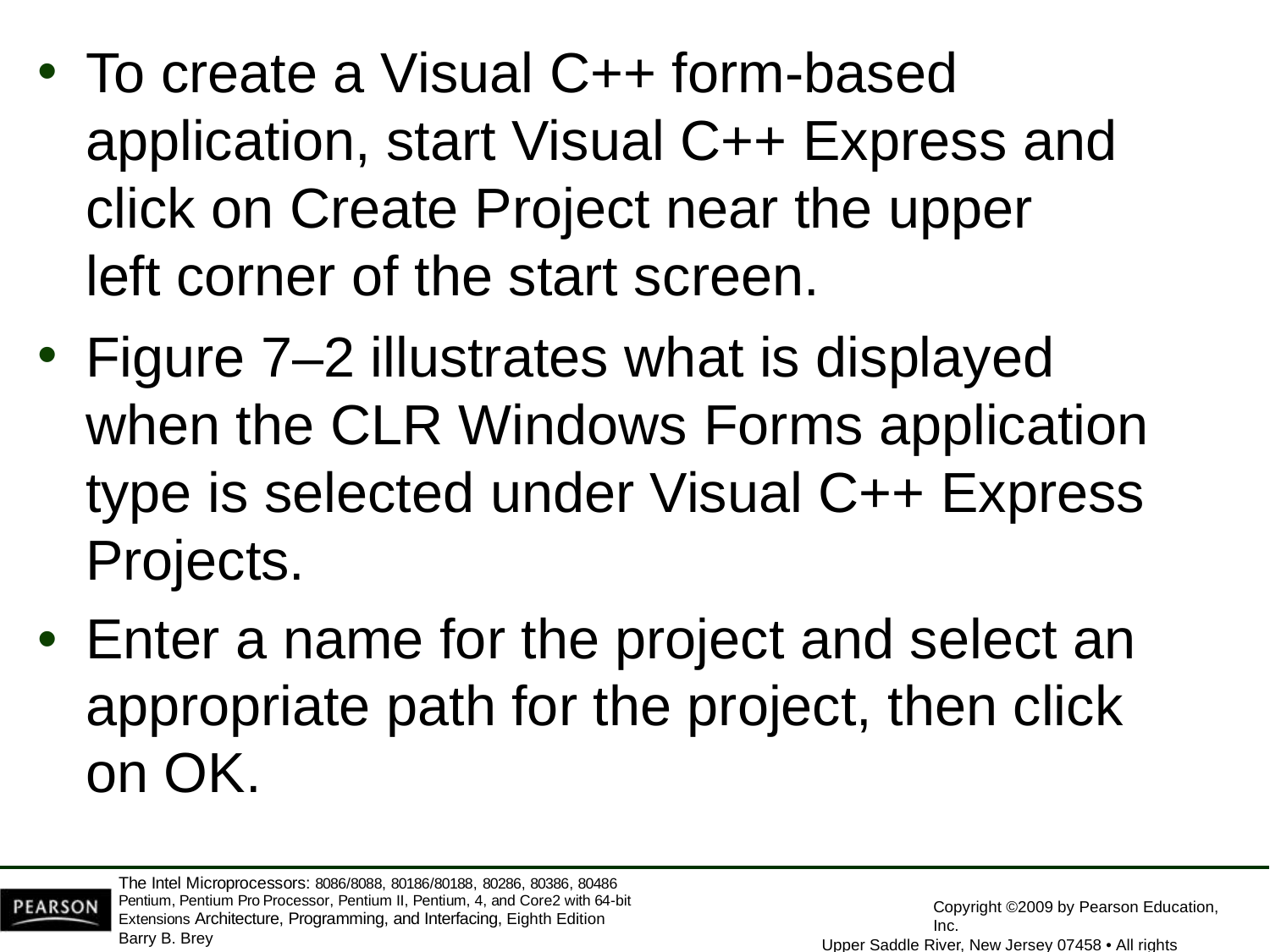

To create a Visual C++ form-based application, start Visual C++ Express and click on Create Project near the upper left corner of the start screen.

Figure 7–2 illustrates what is displayed when the CLR Windows Forms application type is selected under Visual C++ Express Projects.

Enter a name for the project and select an appropriate path for the project, then click on OK.
The Intel Microprocessors: 8086/8088, 80186/80188, 80286, 80386, 80486 Pentium, Pentium Pro Processor, Pentium II, Pentium, 4, and Core2 with 64-bit Extensions Architecture, Programming, and Interfacing, Eighth Edition
Barry B. Brey

Copyright ©2009 by Pearson Education, Inc.
Upper Saddle River, New Jersey 07458 • All rights reserved.